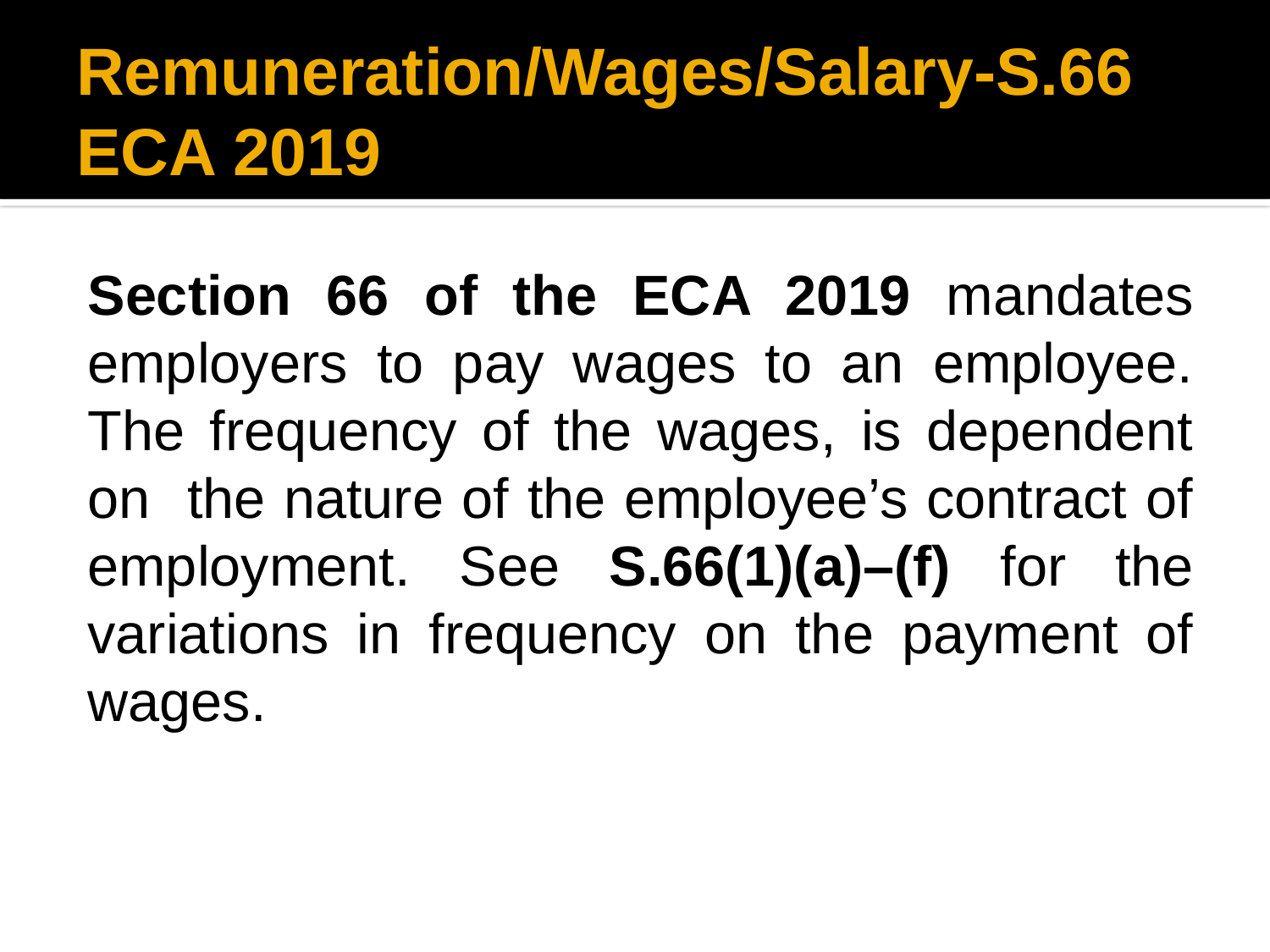

# Remuneration/Wages/Salary-S.66 ECA 2019
Section 66 of the ECA 2019 mandates employers to pay wages to an employee. The frequency of the wages, is dependent on  the nature of the employee’s contract of employment. See S.66(1)(a)–(f) for the variations in frequency on the payment of wages.